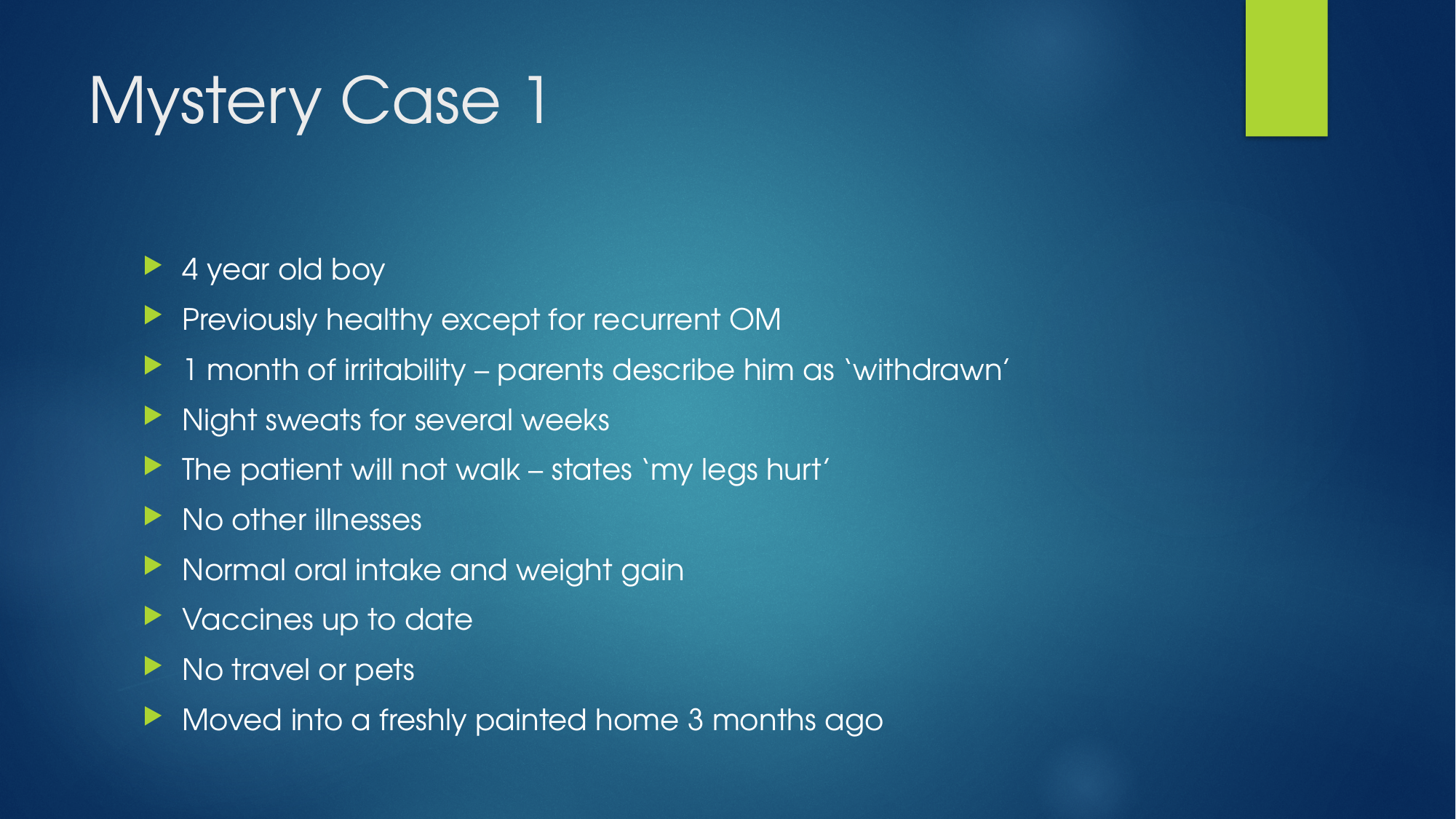

# Mystery Case 1
4 year old boy
Previously healthy except for recurrent OM
1 month of irritability – parents describe him as ‘withdrawn’
Night sweats for several weeks
The patient will not walk – states ‘my legs hurt’
No other illnesses
Normal oral intake and weight gain
Vaccines up to date
No travel or pets
Moved into a freshly painted home 3 months ago